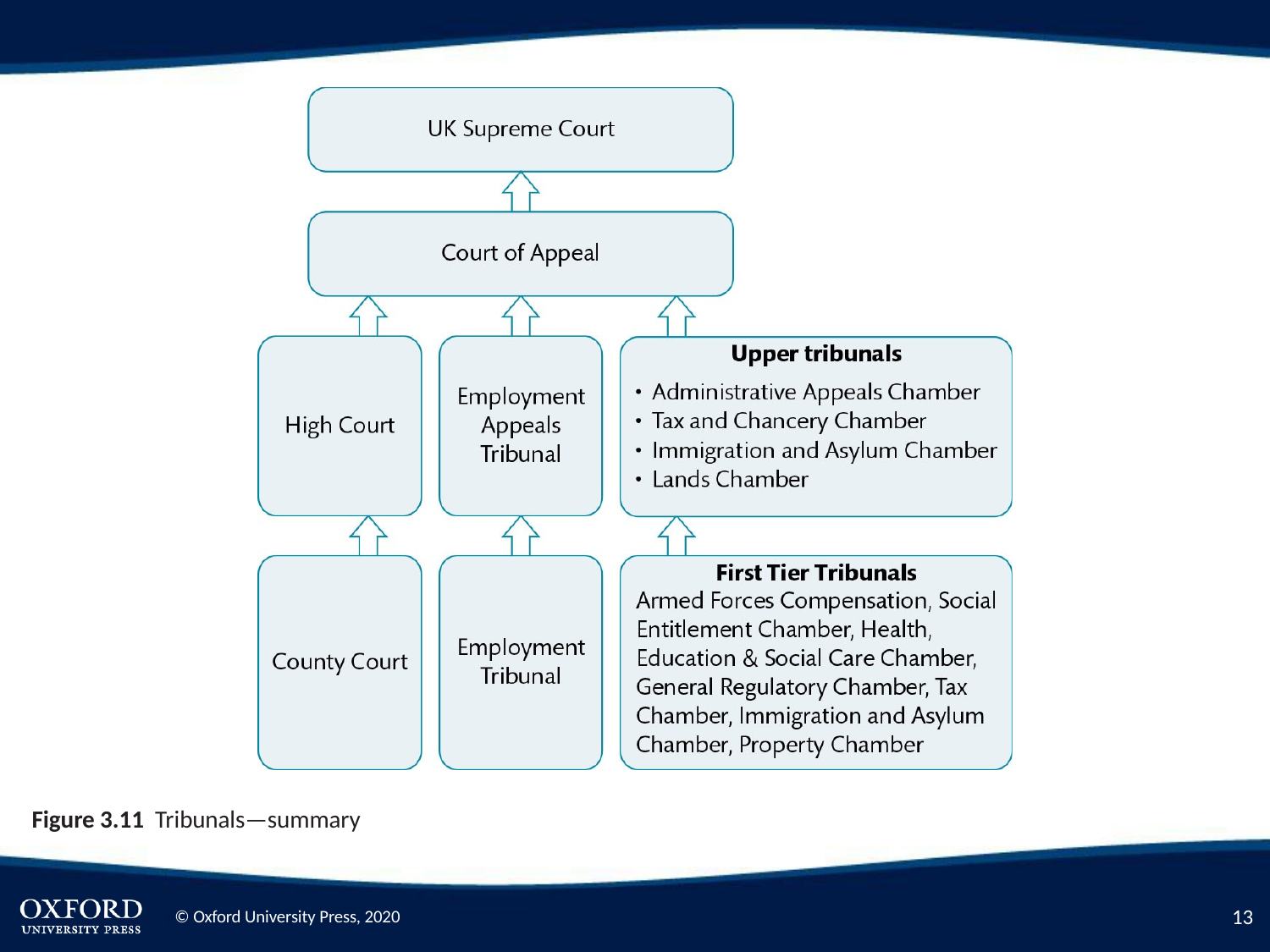

Figure 3.11 Tribunals—summary
13
© Oxford University Press, 2020